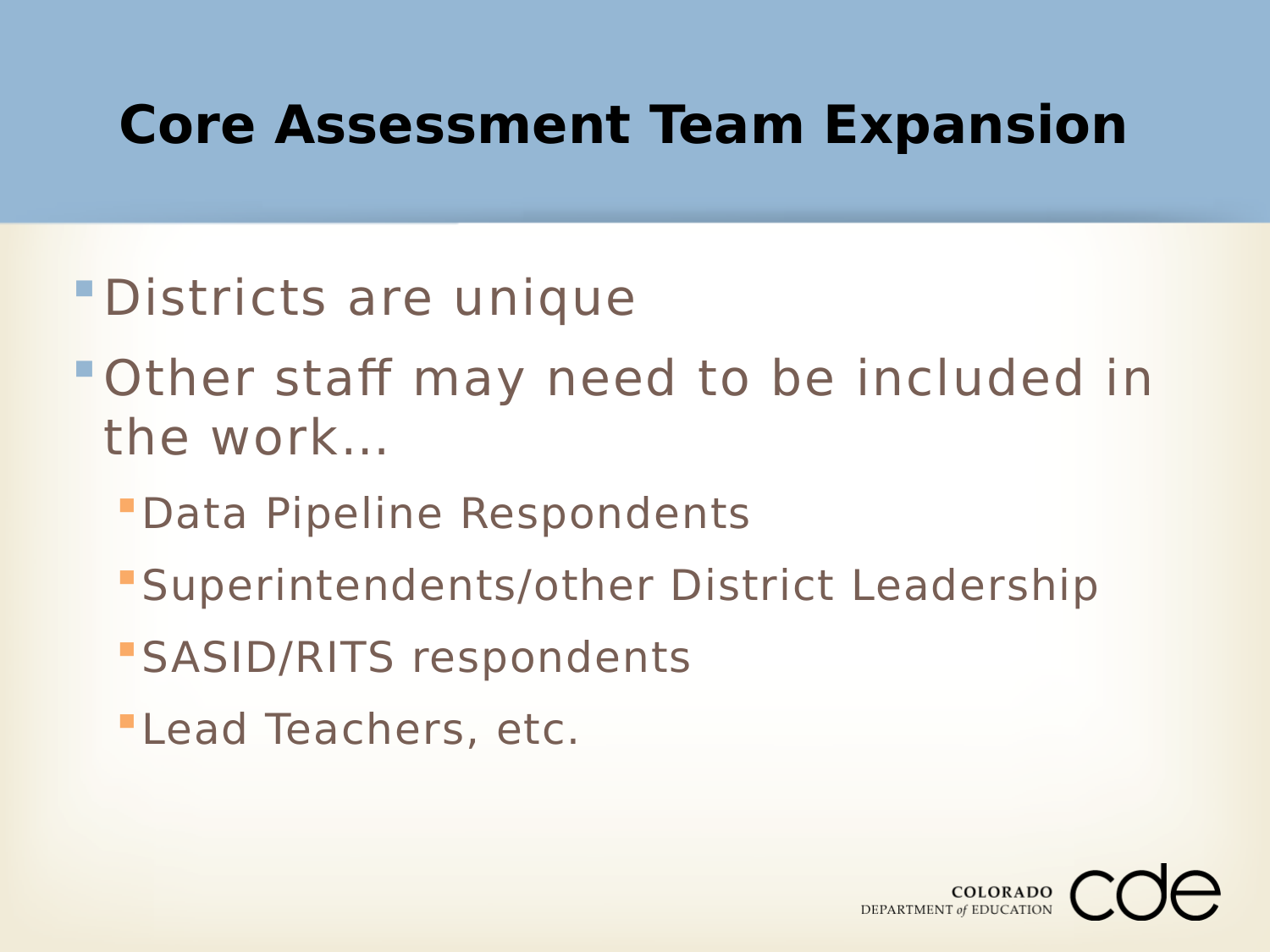

Core Assessment Team Expansion

Districts are unique
Other staff may need to be included in the work…
Data Pipeline Respondents
Superintendents/other District Leadership
SASID/RITS respondents
Lead Teachers, etc.